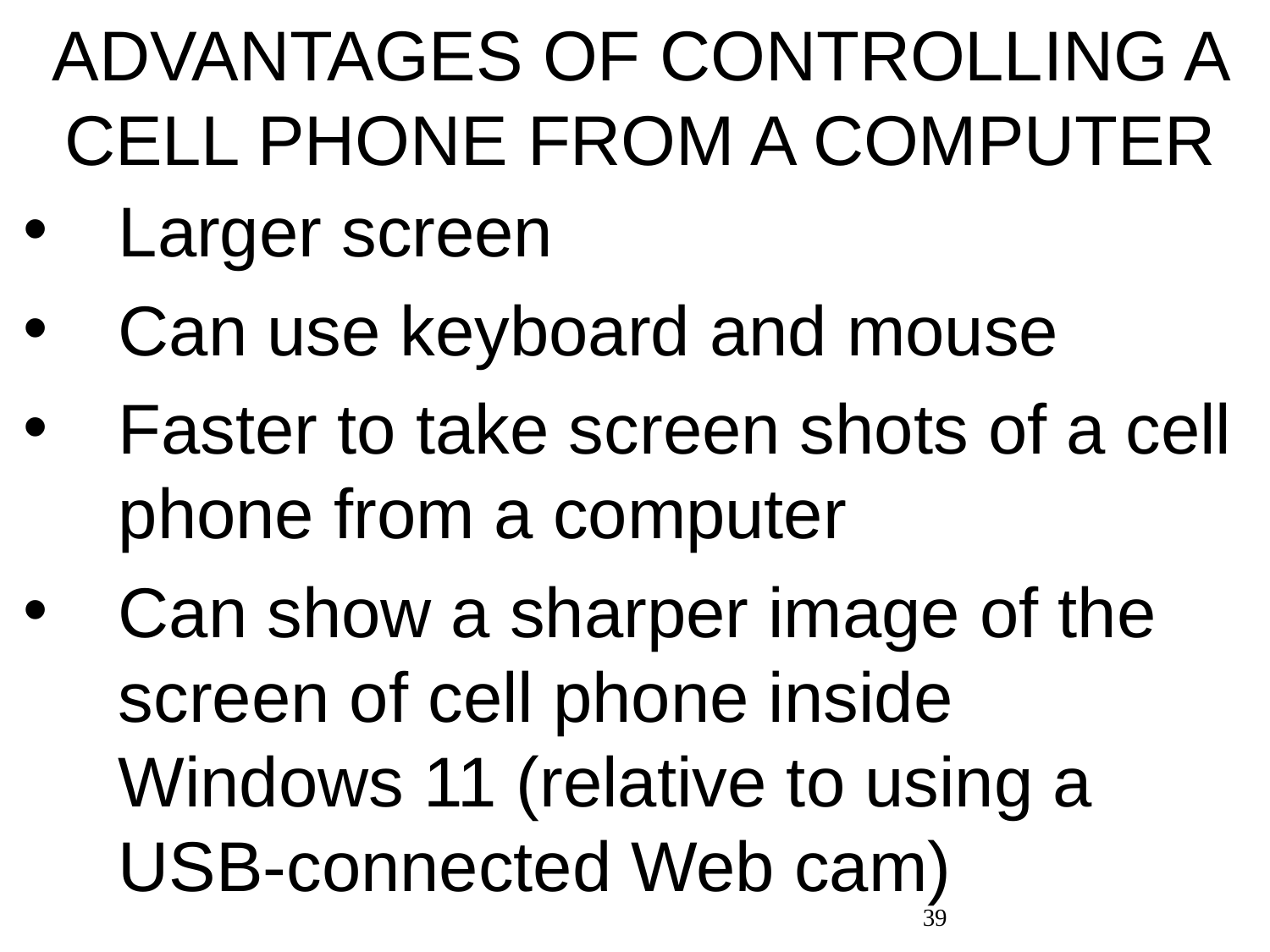

# ADVANTAGES OF CONTROLLING A CELL PHONE FROM A COMPUTER
Larger screen
Can use keyboard and mouse
Faster to take screen shots of a cell phone from a computer
Can show a sharper image of the  screen of cell phone inside Windows 11 (relative to using a USB-connected Web cam)
39